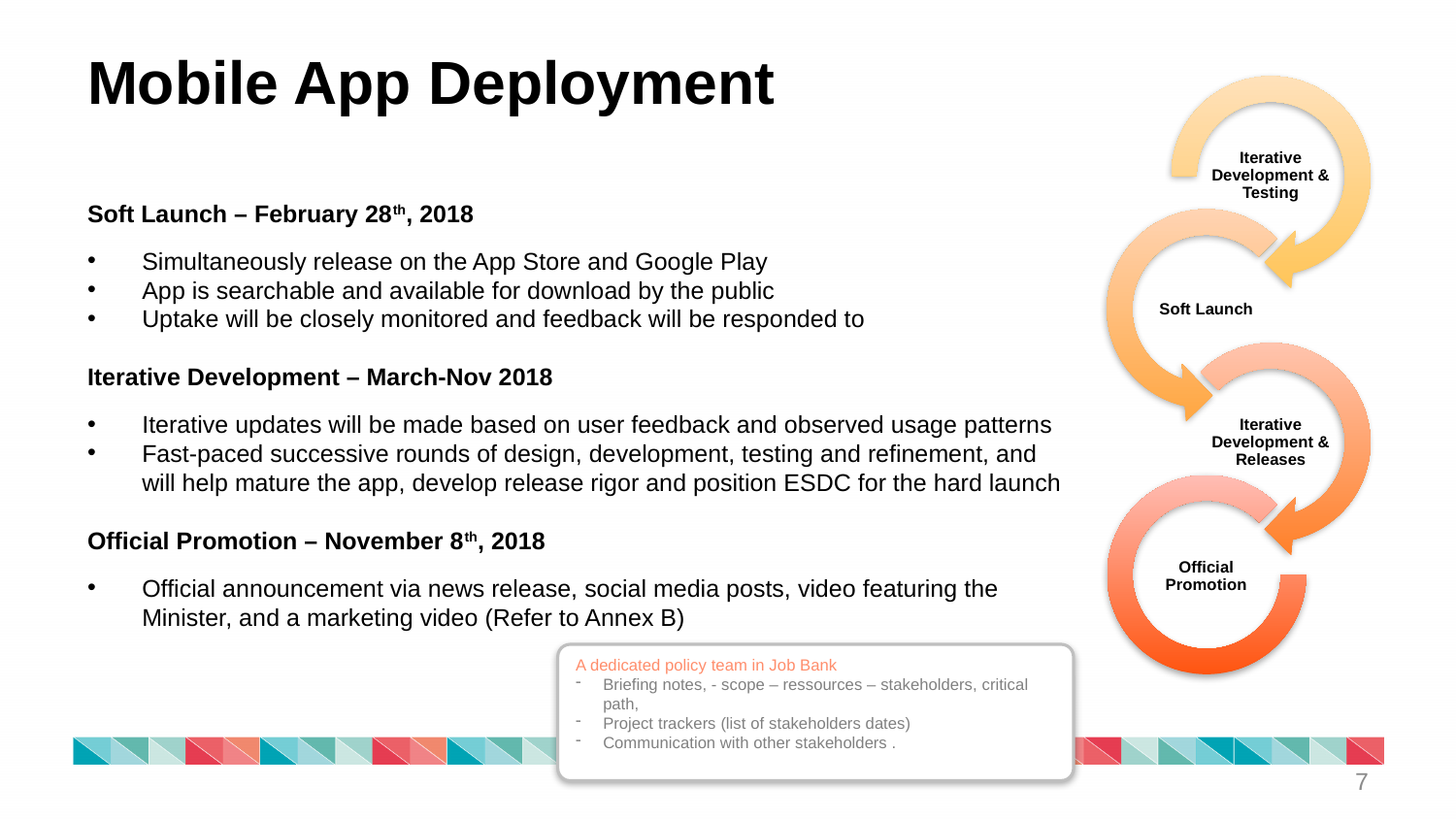

Iterative Development & Testing
Soft Launch
Iterative Development & Releases
Official Promotion
# Mobile App Deployment
Soft Launch – February 28th, 2018
Simultaneously release on the App Store and Google Play
App is searchable and available for download by the public
Uptake will be closely monitored and feedback will be responded to
Iterative Development – March-Nov 2018
Iterative updates will be made based on user feedback and observed usage patterns
Fast-paced successive rounds of design, development, testing and refinement, and will help mature the app, develop release rigor and position ESDC for the hard launch
Official Promotion – November 8th, 2018
Official announcement via news release, social media posts, video featuring the Minister, and a marketing video (Refer to Annex B)
A dedicated policy team in Job Bank
Briefing notes, - scope – ressources – stakeholders, critical path,
Project trackers (list of stakeholders dates)
Communication with other stakeholders .

7